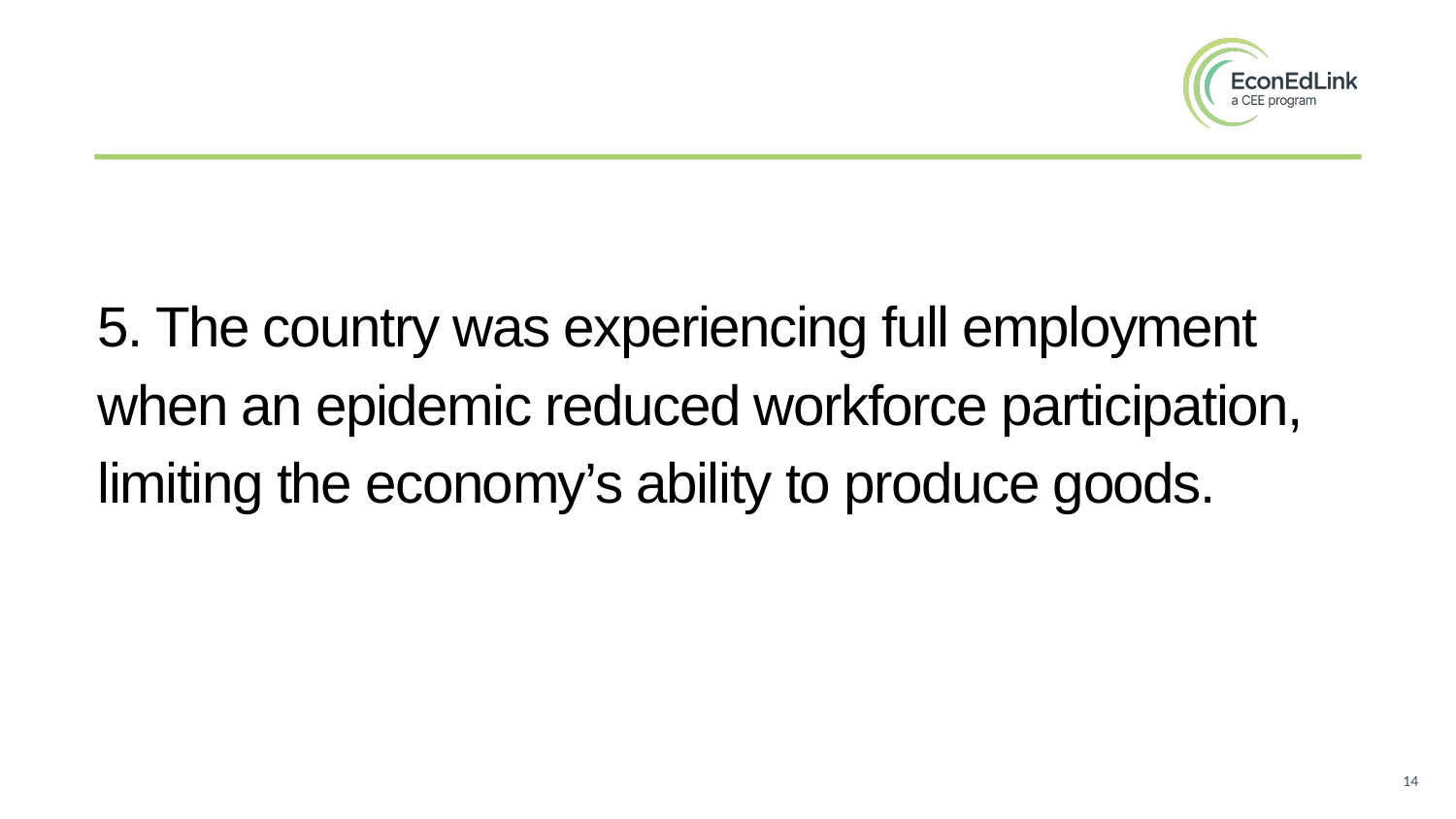

#

5. The country was experiencing full employment when an epidemic reduced workforce participation, limiting the economy’s ability to produce goods.

14